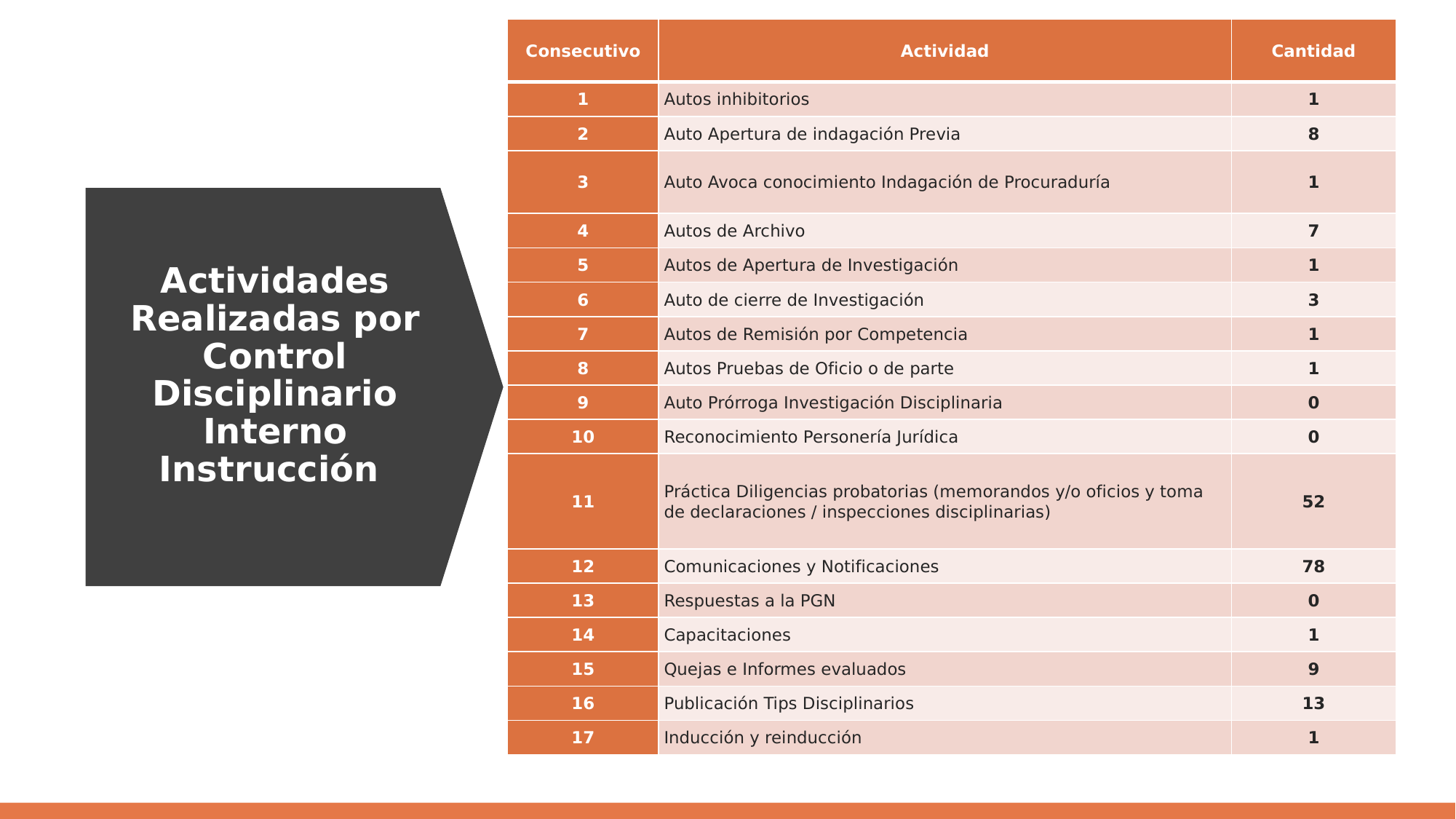

| Consecutivo | Actividad | Cantidad |
| --- | --- | --- |
| 1 | Autos inhibitorios | 1 |
| 2 | Auto Apertura de indagación Previa | 8 |
| 3 | Auto Avoca conocimiento Indagación de Procuraduría | 1 |
| 4 | Autos de Archivo | 7 |
| 5 | Autos de Apertura de Investigación | 1 |
| 6 | Auto de cierre de Investigación | 3 |
| 7 | Autos de Remisión por Competencia | 1 |
| 8 | Autos Pruebas de Oficio o de parte | 1 |
| 9 | Auto Prórroga Investigación Disciplinaria | 0 |
| 10 | Reconocimiento Personería Jurídica | 0 |
| 11 | Práctica Diligencias probatorias (memorandos y/o oficios y toma de declaraciones / inspecciones disciplinarias) | 52 |
| 12 | Comunicaciones y Notificaciones | 78 |
| 13 | Respuestas a la PGN | 0 |
| 14 | Capacitaciones | 1 |
| 15 | Quejas e Informes evaluados | 9 |
| 16 | Publicación Tips Disciplinarios | 13 |
| 17 | Inducción y reinducción | 1 |

Actividades Realizadas por Control Disciplinario Interno Instrucción